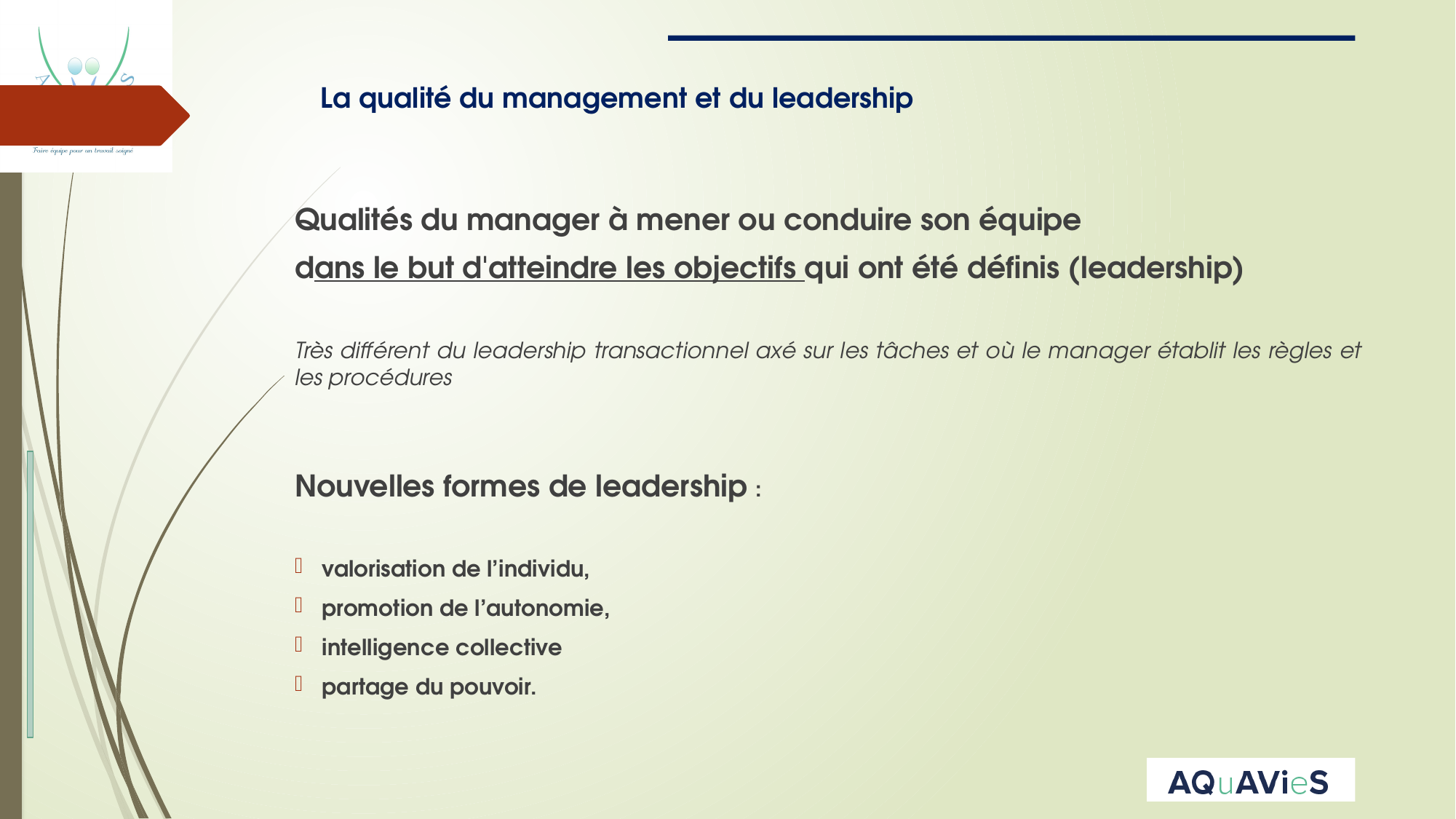

# La qualité du management et du leadership
Qualités du manager à mener ou conduire son équipe
dans le but d'atteindre les objectifs qui ont été définis (leadership)

Très différent du leadership transactionnel axé sur les tâches et où le manager établit les règles et les procédures

Nouvelles formes de leadership :

valorisation de l’individu,
promotion de l’autonomie,
intelligence collective
partage du pouvoir.